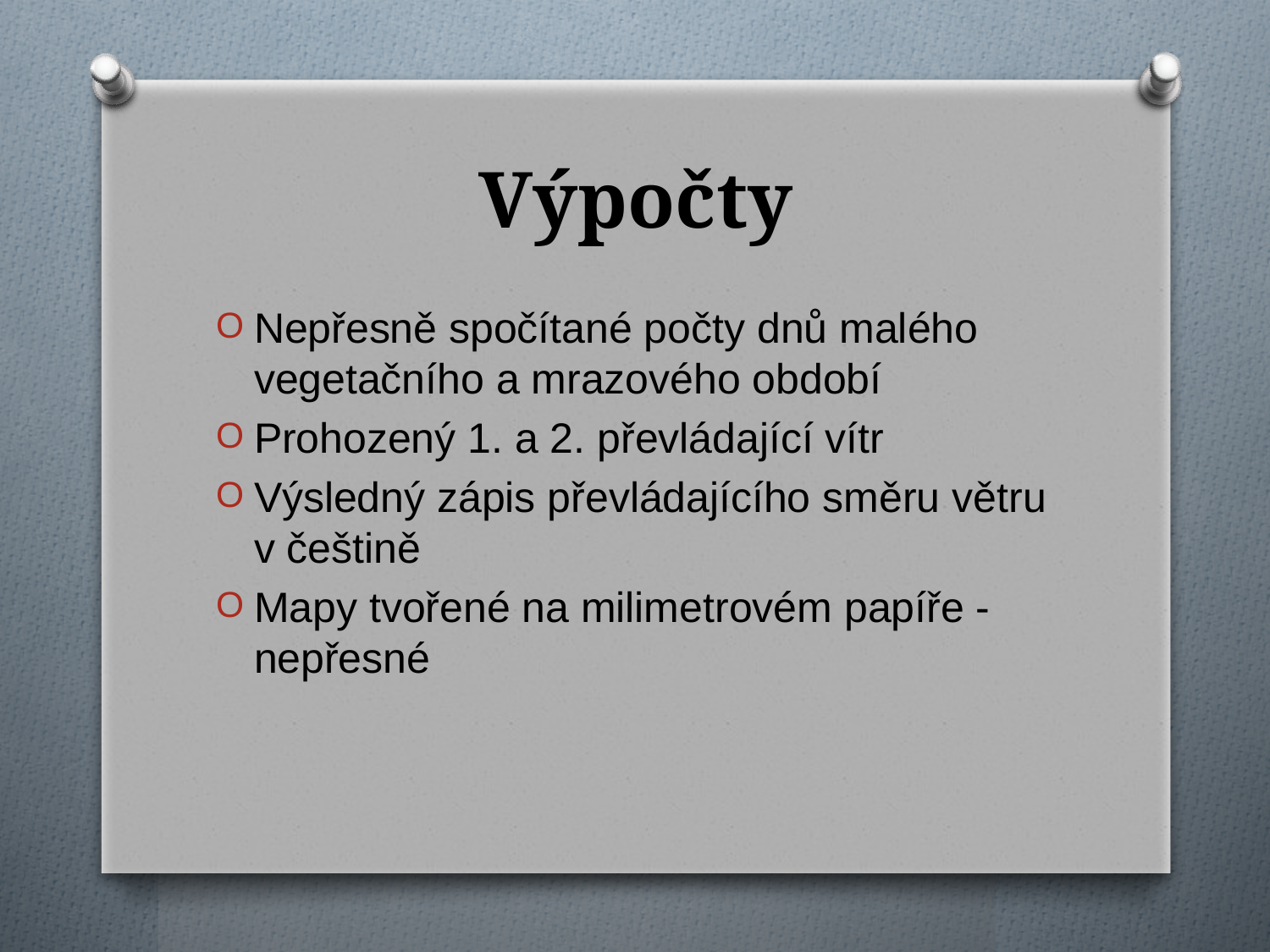

# Výpočty
Nepřesně spočítané počty dnů malého vegetačního a mrazového období
Prohozený 1. a 2. převládající vítr
Výsledný zápis převládajícího směru větru v češtině
Mapy tvořené na milimetrovém papíře - nepřesné